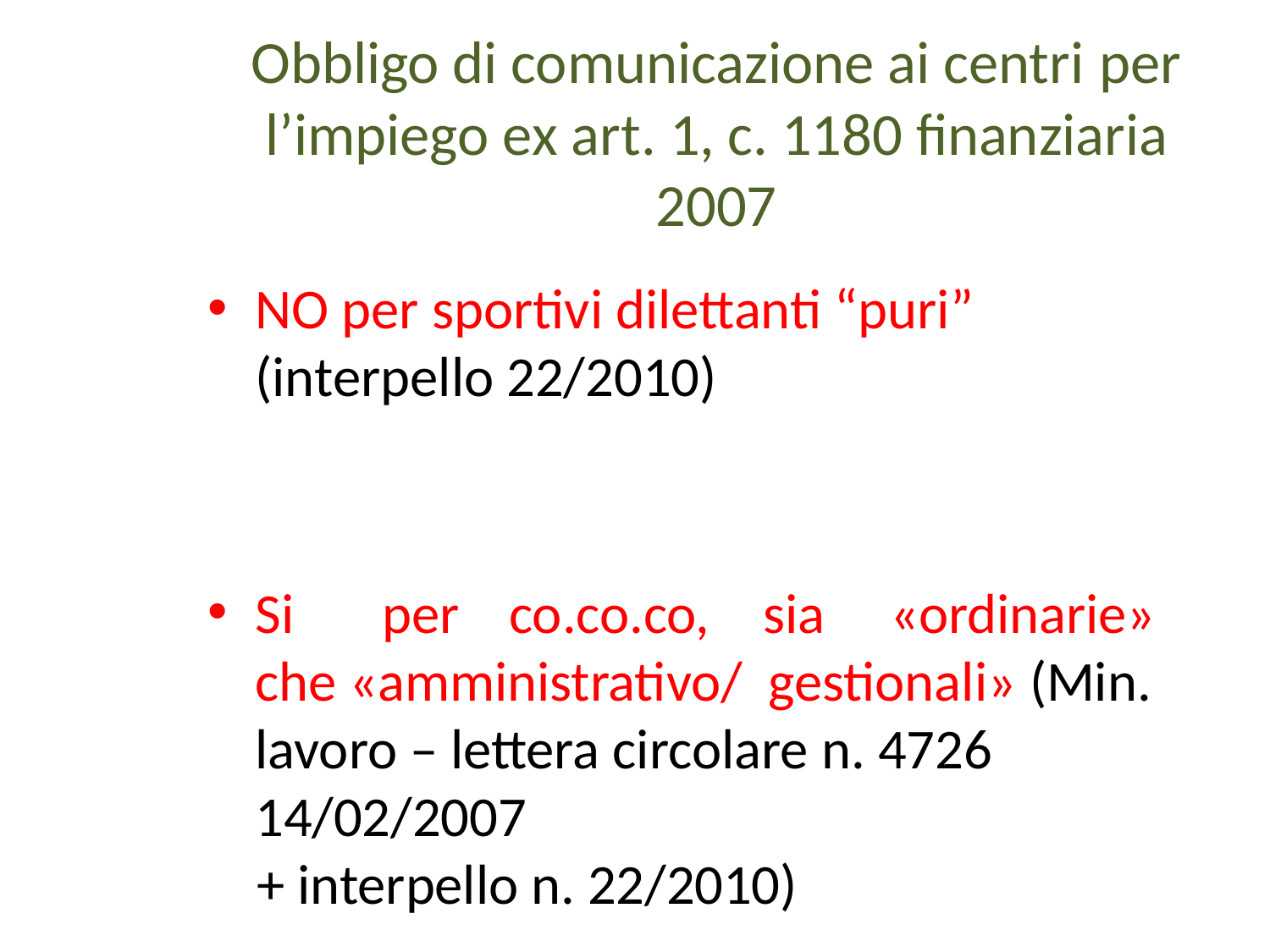

# Obbligo di comunicazione ai centri per l’impiego ex art. 1, c. 1180 finanziaria 2007
NO per sportivi dilettanti “puri” (interpello 22/2010)

Si	per	co.co.co,	sia	«ordinarie» che «amministrativo/  gestionali» (Min. lavoro – lettera circolare n. 4726  14/02/2007
+ interpello n. 22/2010)